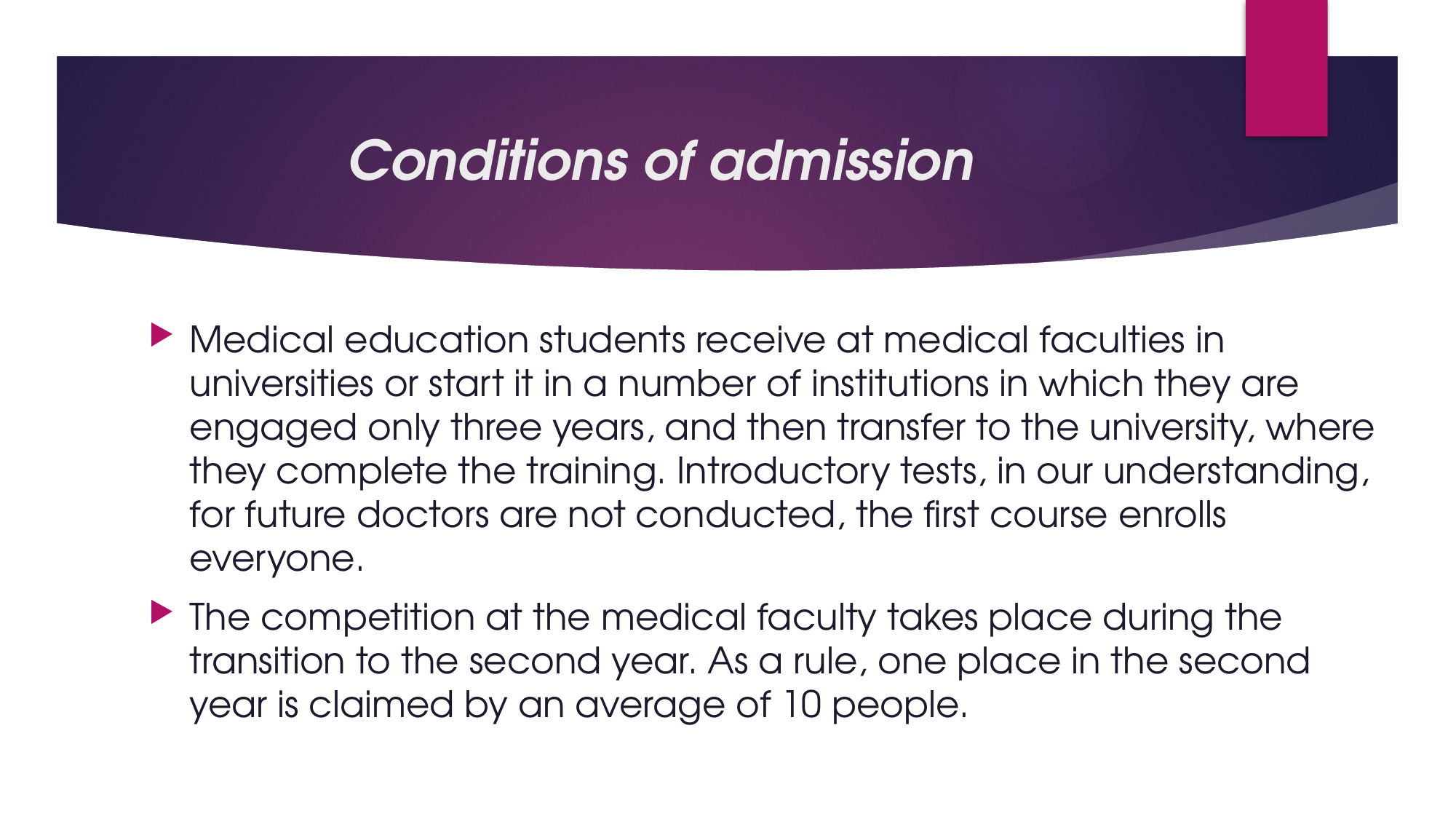

# Conditions of admission
Medical education students receive at medical faculties in universities or start it in a number of institutions in which they are engaged only three years, and then transfer to the university, where they complete the training. Introductory tests, in our understanding, for future doctors are not conducted, the first course enrolls everyone.
The competition at the medical faculty takes place during the transition to the second year. As a rule, one place in the second year is claimed by an average of 10 people.